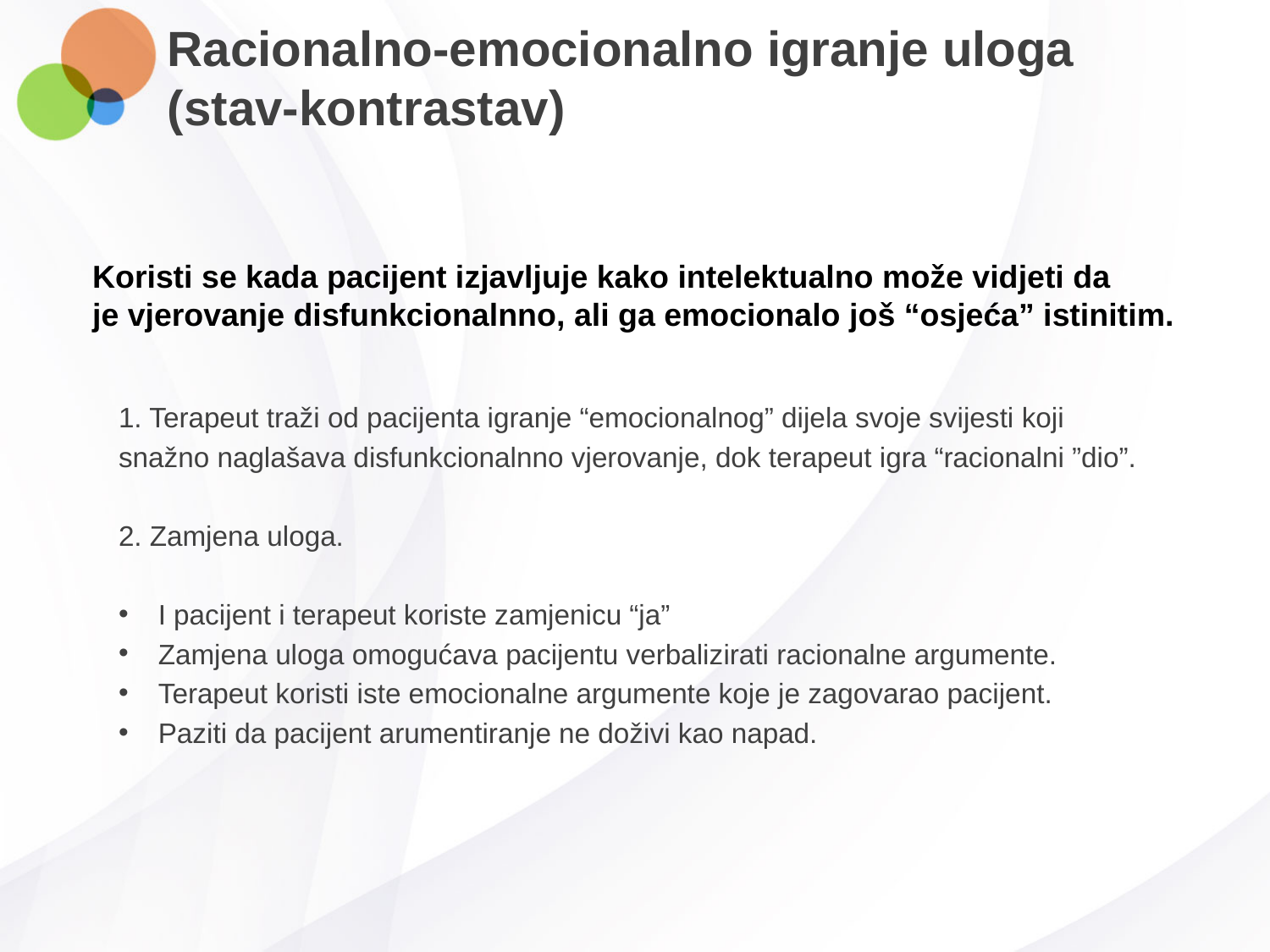

# Racionalno-emocionalno igranje uloga (stav-kontrastav)
Koristi se kada pacijent izjavljuje kako intelektualno može vidjeti da
je vjerovanje disfunkcionalnno, ali ga emocionalo još “osjeća” istinitim.
1. Terapeut traži od pacijenta igranje “emocionalnog” dijela svoje svijesti koji
snažno naglašava disfunkcionalnno vjerovanje, dok terapeut igra “racionalni ”dio”.

2. Zamjena uloga.

I pacijent i terapeut koriste zamjenicu “ja”
Zamjena uloga omogućava pacijentu verbalizirati racionalne argumente.
Terapeut koristi iste emocionalne argumente koje je zagovarao pacijent.
Paziti da pacijent arumentiranje ne doživi kao napad.